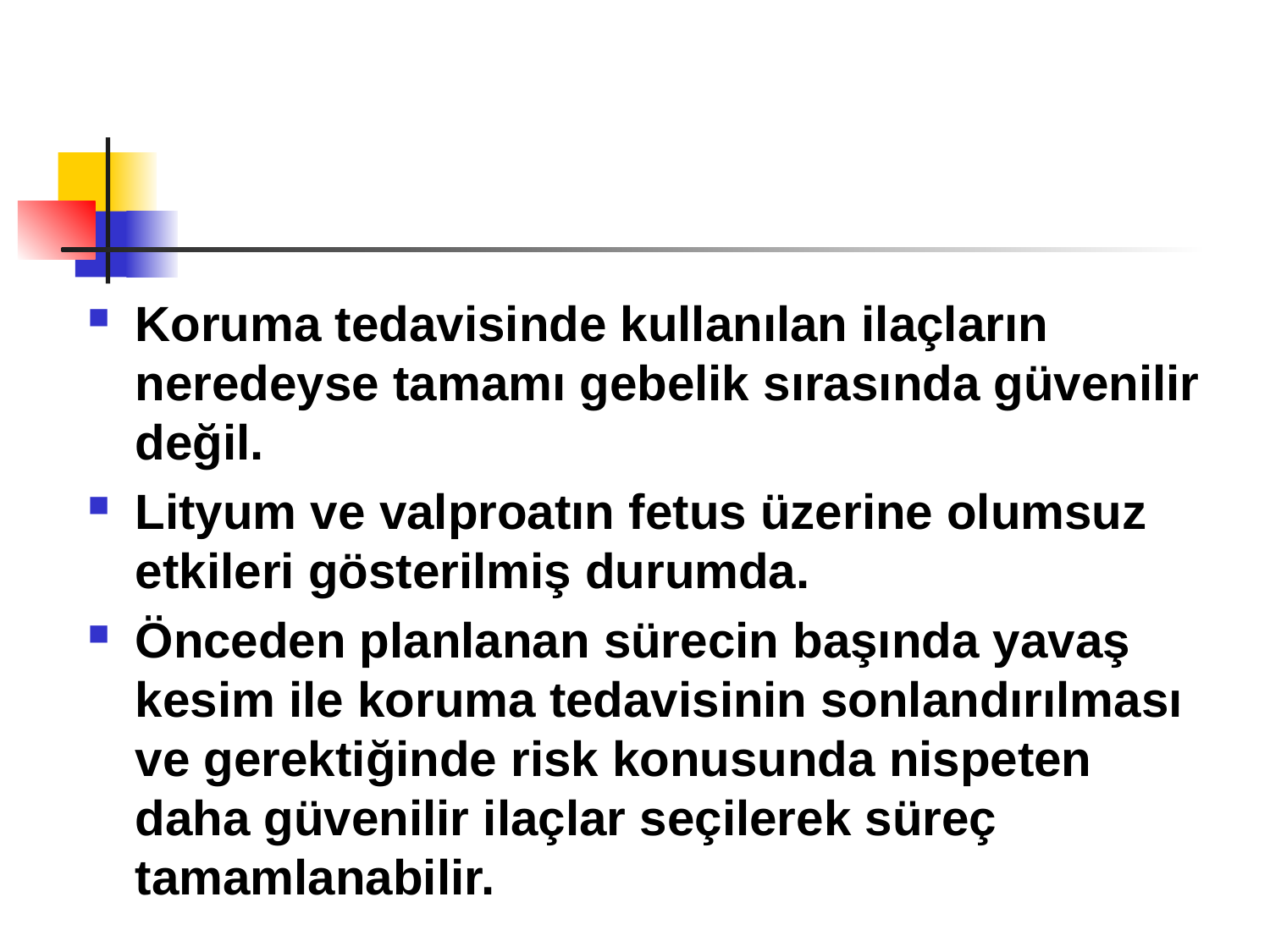

#
Koruma tedavisinde kullanılan ilaçların neredeyse tamamı gebelik sırasında güvenilir değil.
Lityum ve valproatın fetus üzerine olumsuz etkileri gösterilmiş durumda.
Önceden planlanan sürecin başında yavaş kesim ile koruma tedavisinin sonlandırılması ve gerektiğinde risk konusunda nispeten daha güvenilir ilaçlar seçilerek süreç tamamlanabilir.